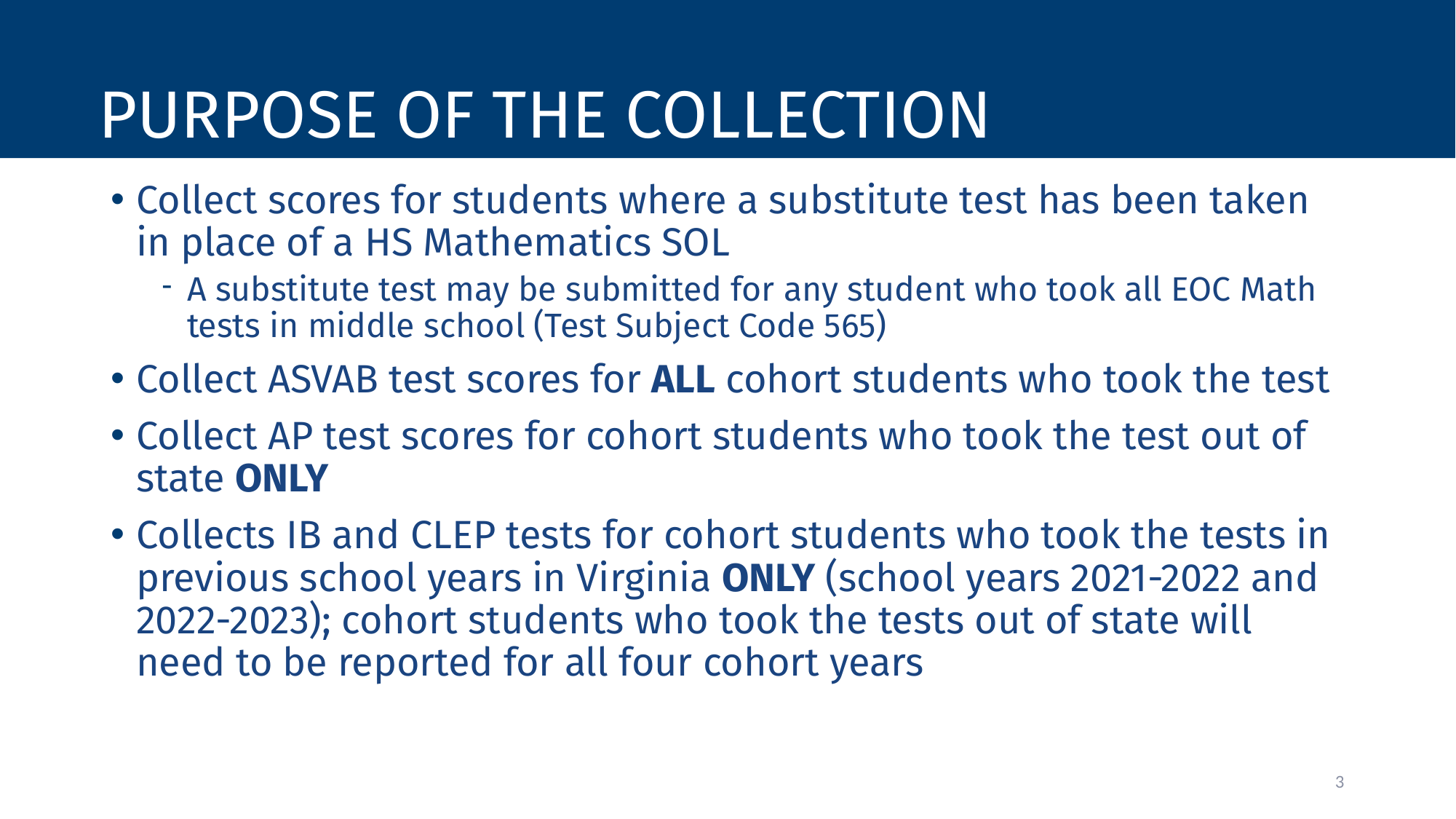

# Purpose of the Collection
Collect scores for students where a substitute test has been taken in place of a HS Mathematics SOL
A substitute test may be submitted for any student who took all EOC Math tests in middle school (Test Subject Code 565)
Collect ASVAB test scores for ALL cohort students who took the test
Collect AP test scores for cohort students who took the test out of state ONLY
Collects IB and CLEP tests for cohort students who took the tests in previous school years in Virginia ONLY (school years 2021-2022 and 2022-2023); cohort students who took the tests out of state will need to be reported for all four cohort years

3